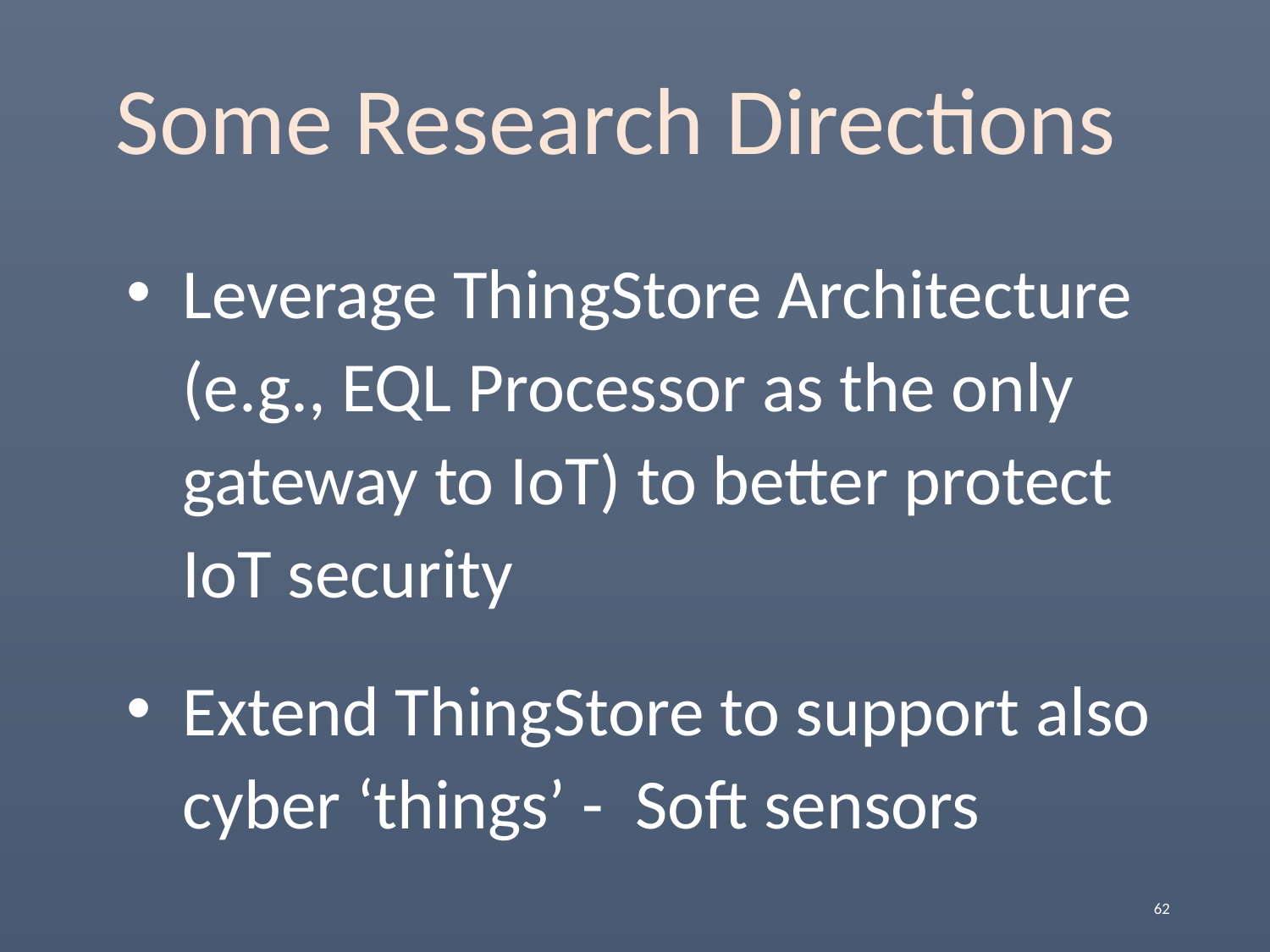

Some Research Directions
Leverage ThingStore Architecture (e.g., EQL Processor as the only gateway to IoT) to better protect IoT security
Extend ThingStore to support also cyber ‘things’ -  Soft sensors
62